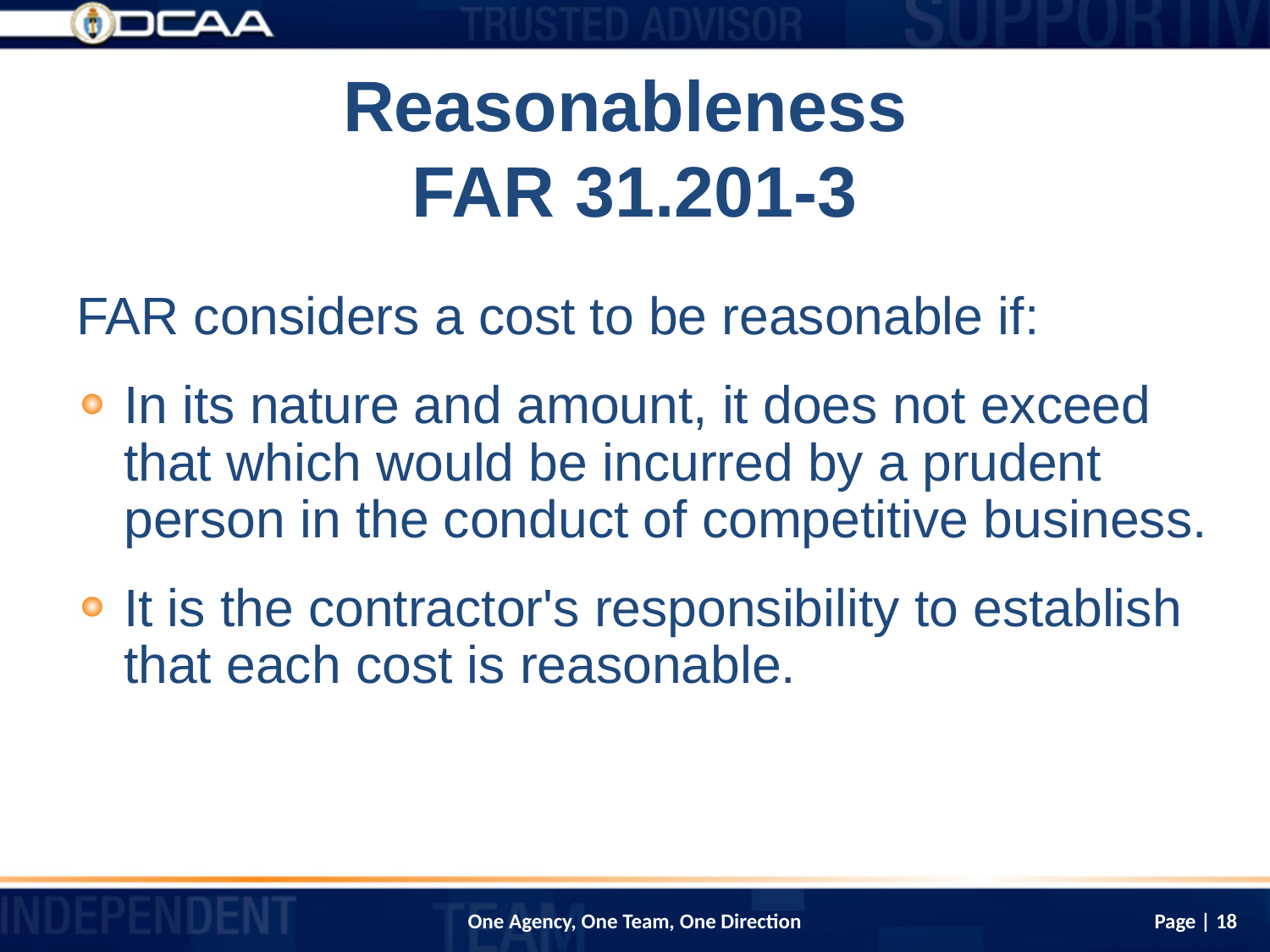

# Reasonableness FAR 31.201-3
FAR considers a cost to be reasonable if:
In its nature and amount, it does not exceed that which would be incurred by a prudent person in the conduct of competitive business.
It is the contractor's responsibility to establish that each cost is reasonable.
Page | 18